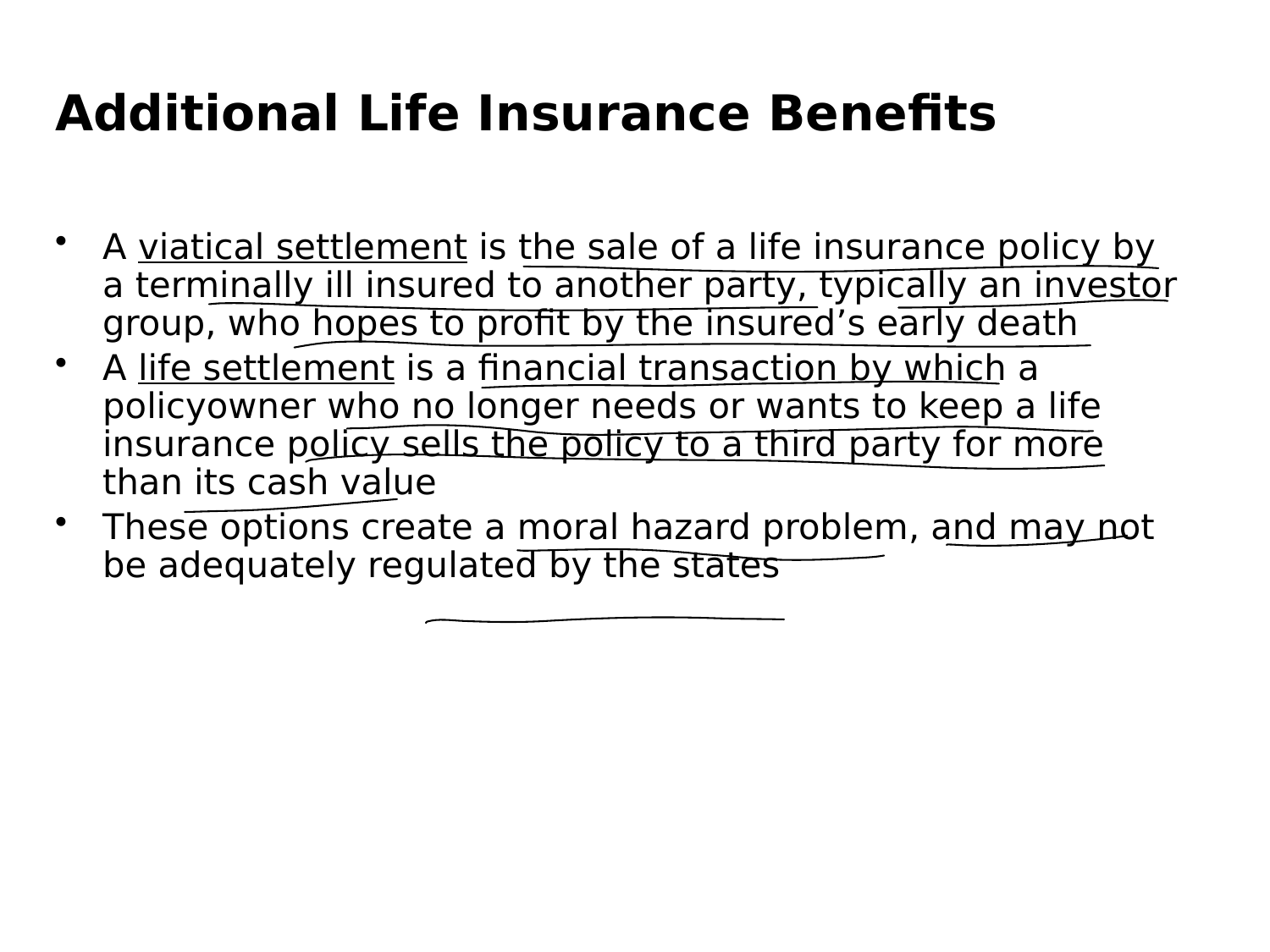

Additional Life Insurance Benefits
A viatical settlement is the sale of a life insurance policy by a terminally ill insured to another party, typically an investor group, who hopes to profit by the insured’s early death
A life settlement is a financial transaction by which a policyowner who no longer needs or wants to keep a life insurance policy sells the policy to a third party for more than its cash value
These options create a moral hazard problem, and may not be adequately regulated by the states